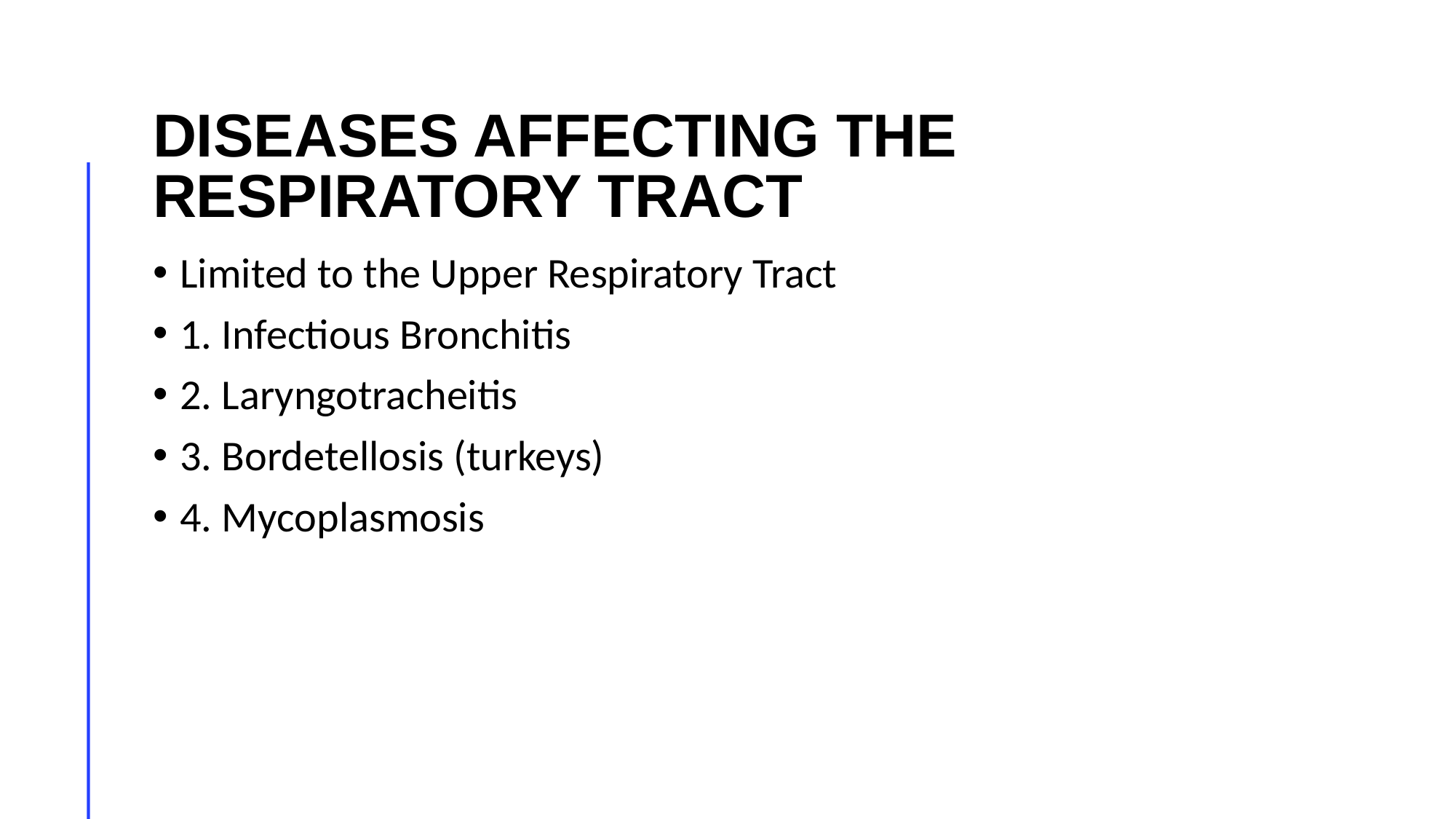

# Diseases affecting the respiratory tract
Limited to the Upper Respiratory Tract
1. Infectious Bronchitis
2. Laryngotracheitis
3. Bordetellosis (turkeys)
4. Mycoplasmosis